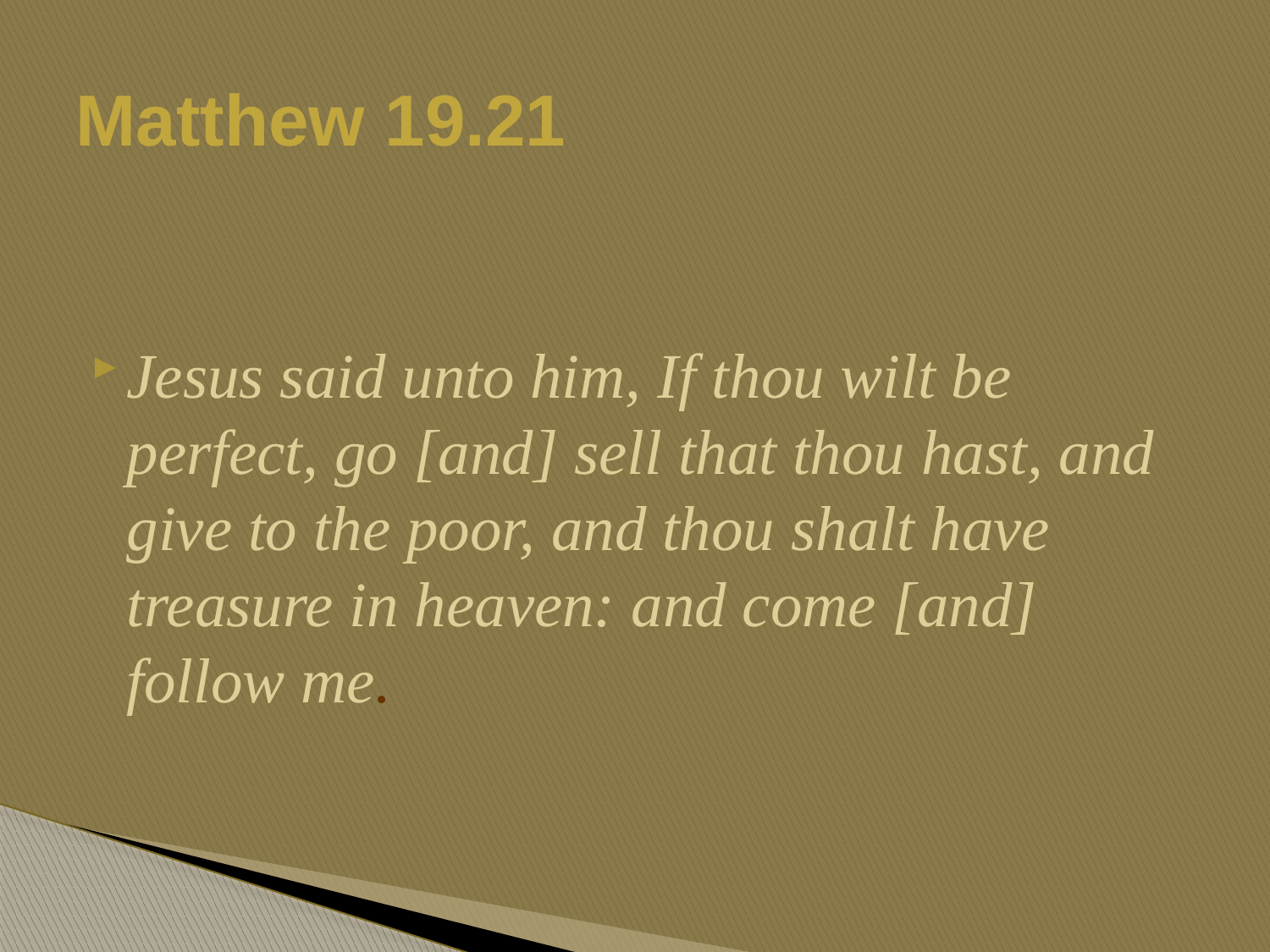

# Matthew 19.21
Jesus said unto him, If thou wilt be perfect, go [and] sell that thou hast, and give to the poor, and thou shalt have treasure in heaven: and come [and] follow me.